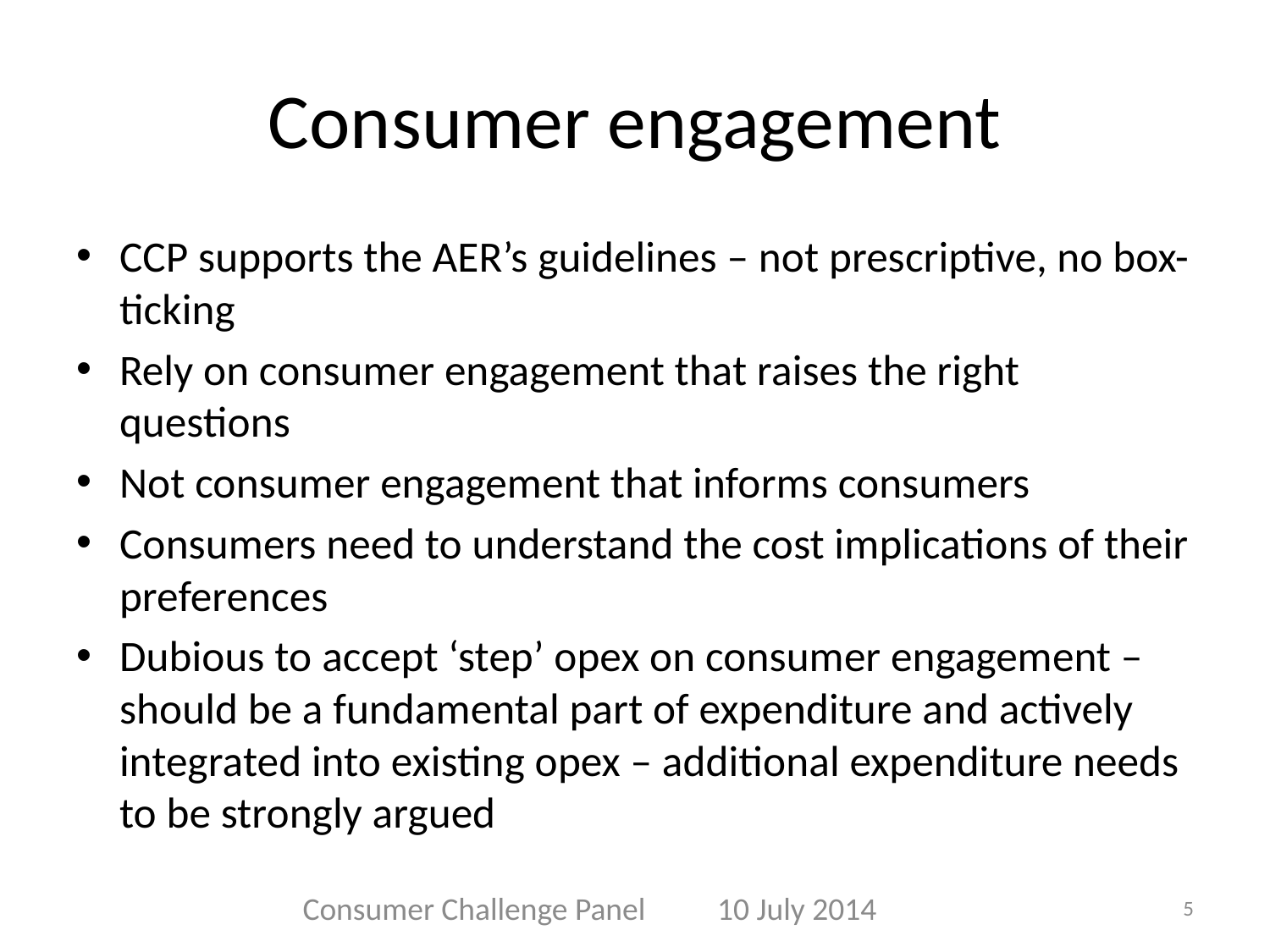

# Consumer engagement
CCP supports the AER’s guidelines – not prescriptive, no box-ticking
Rely on consumer engagement that raises the right questions
Not consumer engagement that informs consumers
Consumers need to understand the cost implications of their preferences
Dubious to accept ‘step’ opex on consumer engagement – should be a fundamental part of expenditure and actively integrated into existing opex – additional expenditure needs to be strongly argued

Consumer Challenge Panel          10 July 2014
5